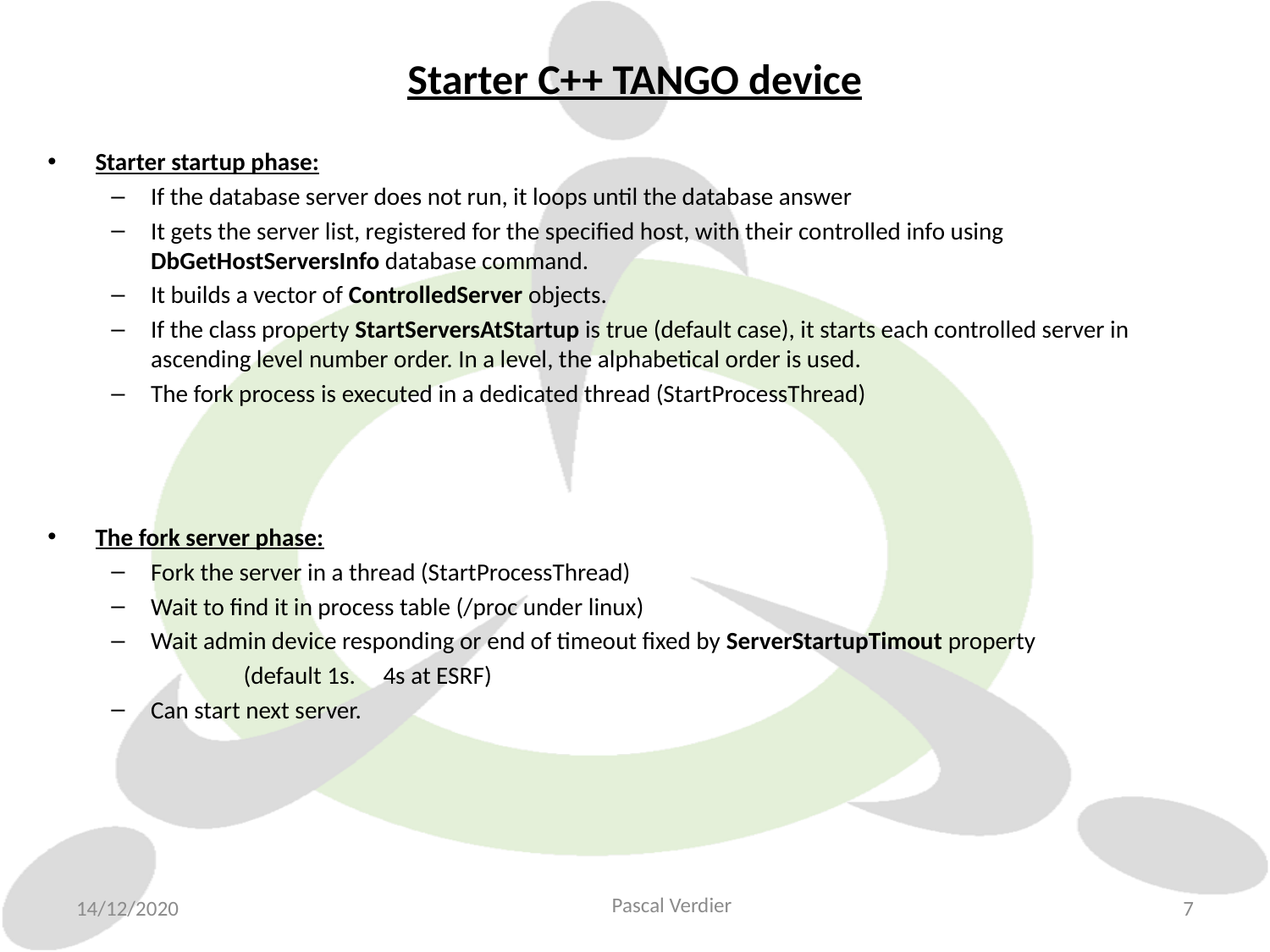

# Starter C++ TANGO device
Starter startup phase:
If the database server does not run, it loops until the database answer
It gets the server list, registered for the specified host, with their controlled info using DbGetHostServersInfo database command.
It builds a vector of ControlledServer objects.
If the class property StartServersAtStartup is true (default case), it starts each controlled server in ascending level number order. In a level, the alphabetical order is used.
The fork process is executed in a dedicated thread (StartProcessThread)

The fork server phase:
Fork the server in a thread (StartProcessThread)
Wait to find it in process table (/proc under linux)
Wait admin device responding or end of timeout fixed by ServerStartupTimout property
	 (default 1s.     4s at ESRF)
Can start next server.

Pascal Verdier
14/12/2020
7